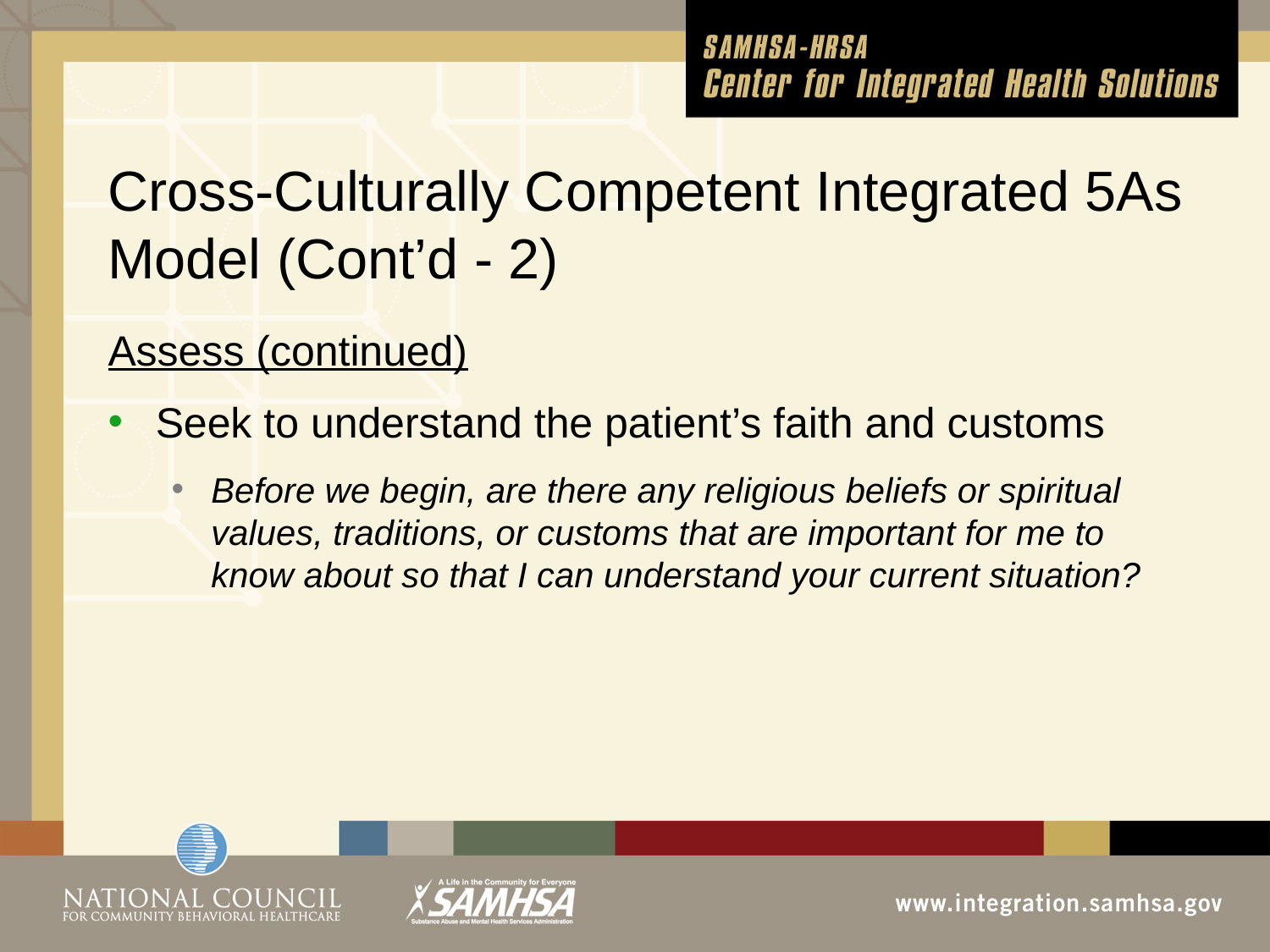

# Cross-Culturally Competent Integrated 5As Model (Cont’d - 2)
Assess (continued)
Seek to understand the patient’s faith and customs
Before we begin, are there any religious beliefs or spiritual values, traditions, or customs that are important for me to know about so that I can understand your current situation?